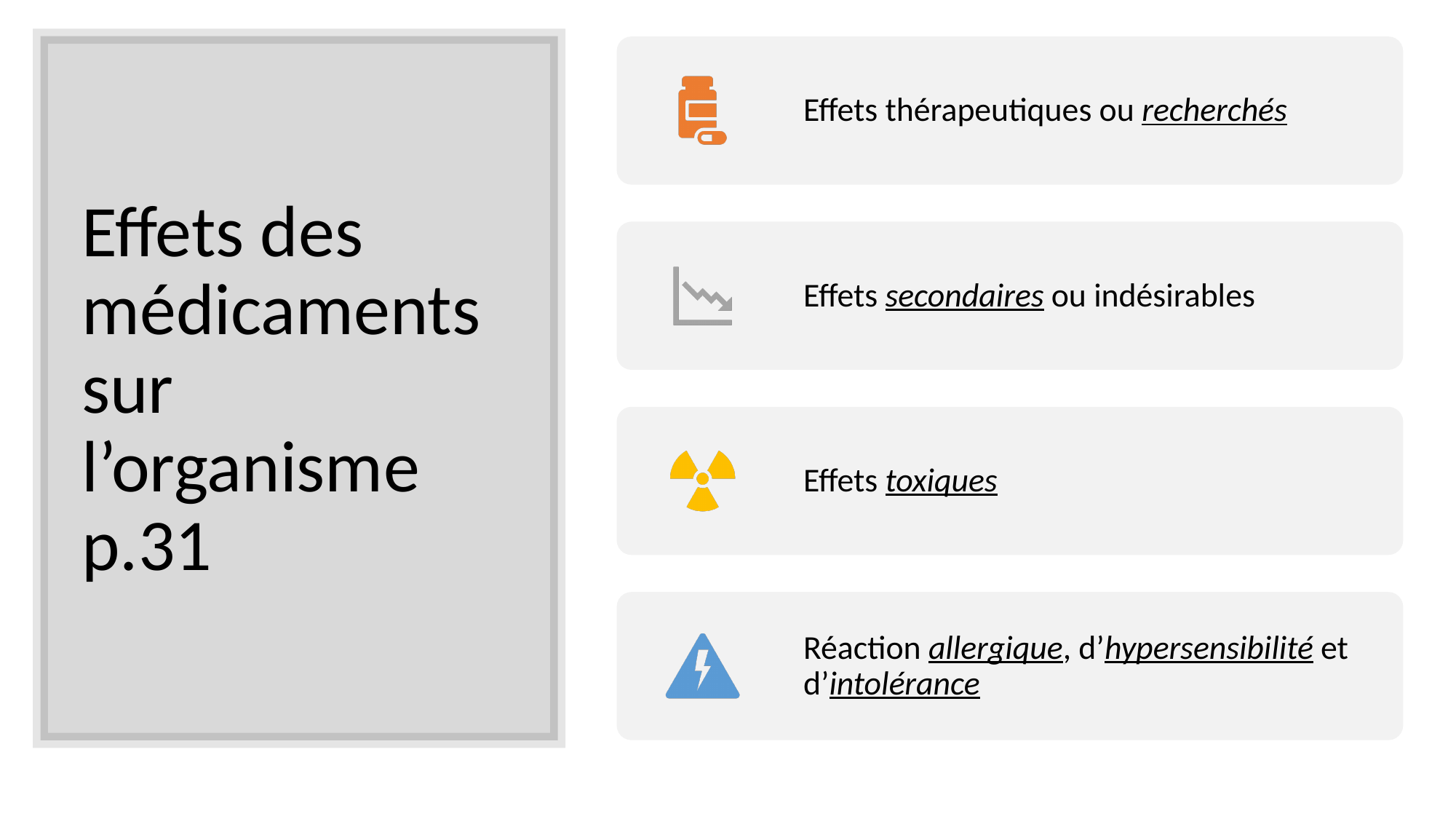

Effets thérapeutiques ou recherchés
Effets secondaires ou indésirables
Effets toxiques
Réaction allergique, d’hypersensibilité et d’intolérance
# Effets des médicaments sur l’organisme p.31